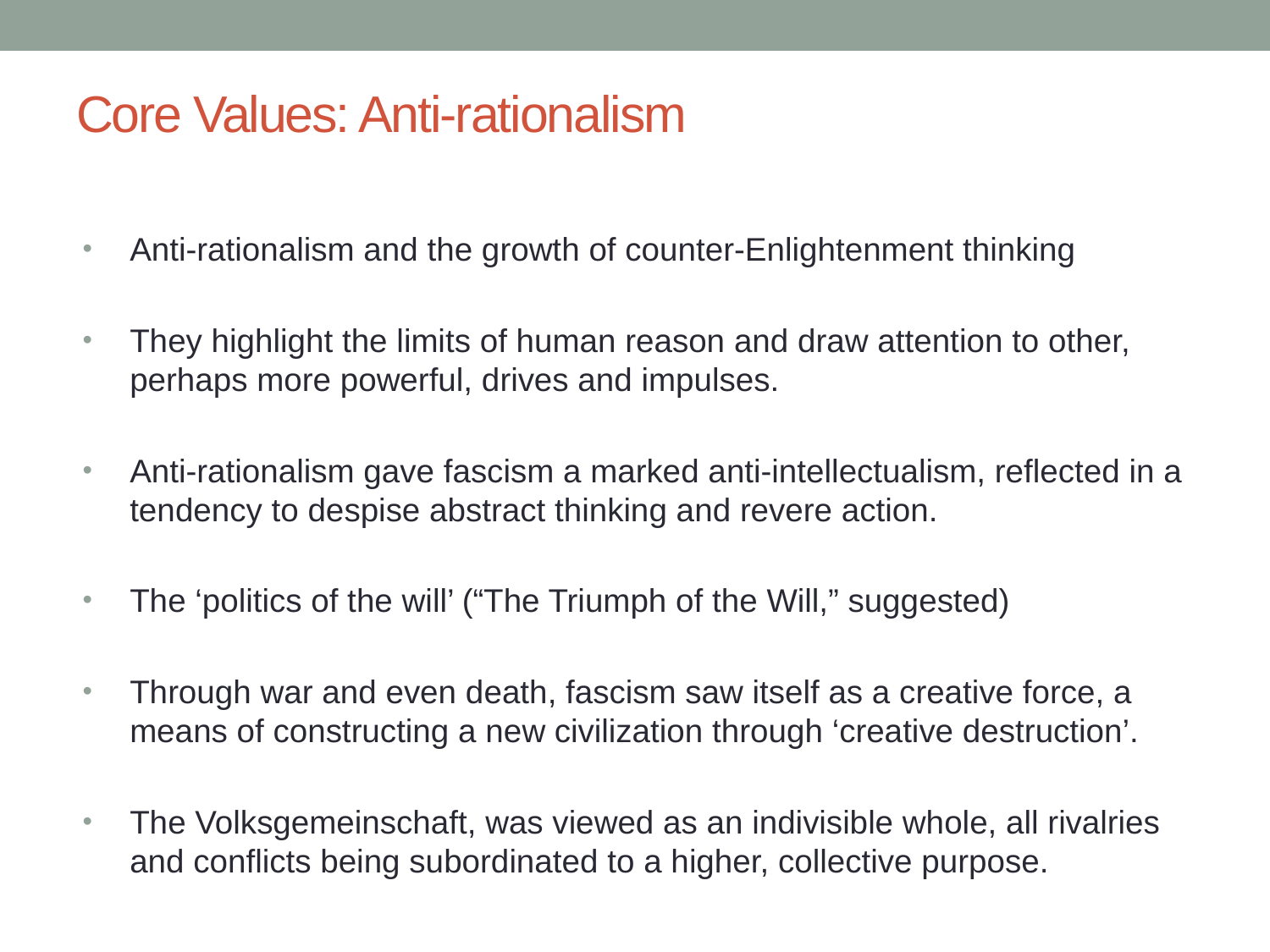

# Core Values: Anti-rationalism
Anti-rationalism and the growth of counter-Enlightenment thinking

They highlight the limits of human reason and draw attention to other, perhaps more powerful, drives and impulses.

Anti-rationalism gave fascism a marked anti-intellectualism, reflected in a tendency to despise abstract thinking and revere action.

The ‘politics of the will’ (“The Triumph of the Will,” suggested)

Through war and even death, fascism saw itself as a creative force, a means of constructing a new civilization through ‘creative destruction’.

The Volksgemeinschaft, was viewed as an indivisible whole, all rivalries and conflicts being subordinated to a higher, collective purpose.